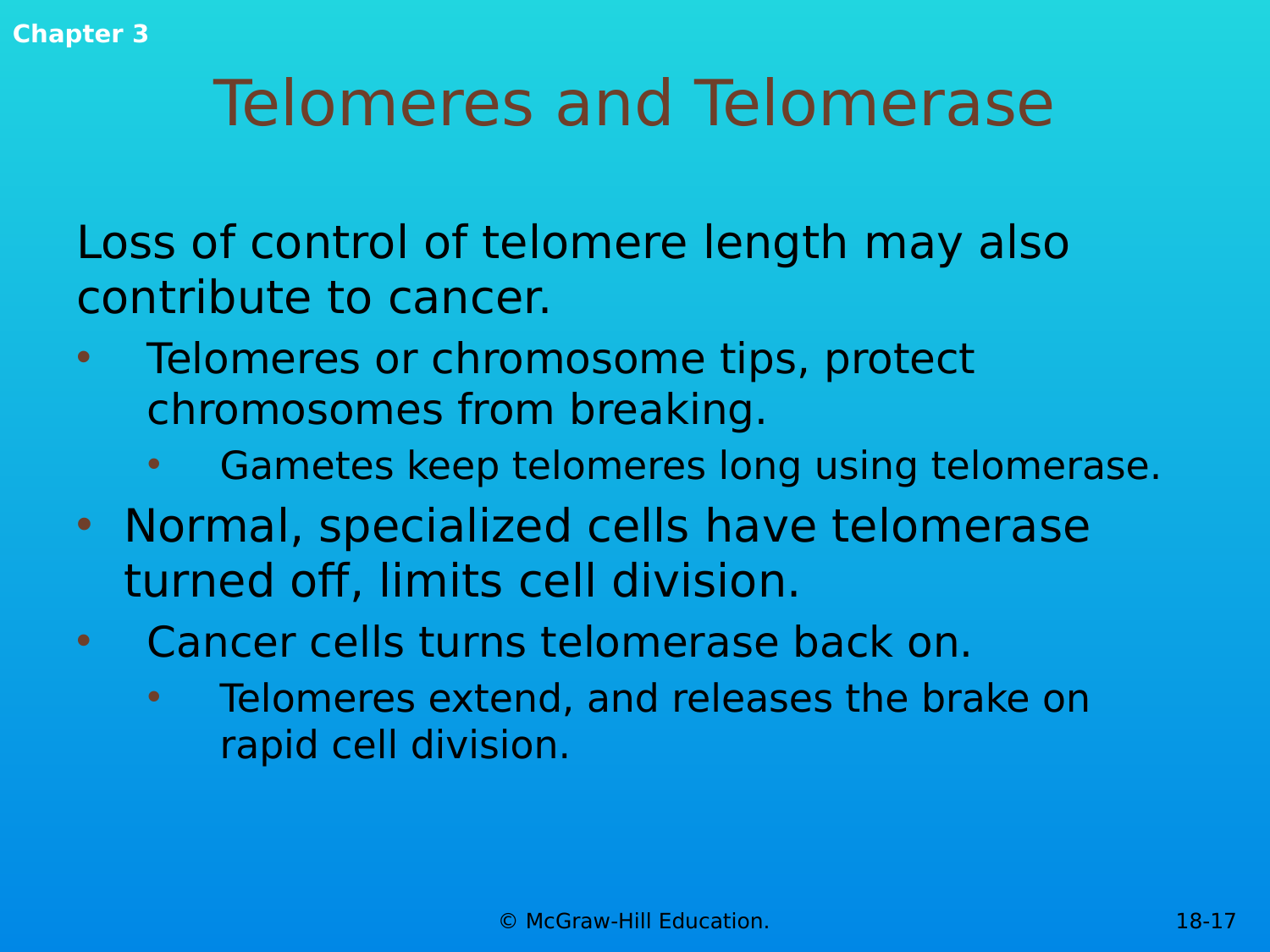

# Telomeres and Telomerase
Loss of control of telomere length may also contribute to cancer.
Telomeres or chromosome tips, protect chromosomes from breaking.
Gametes keep telomeres long using telomerase.
Normal, specialized cells have telomerase turned off, limits cell division.
Cancer cells turns telomerase back on.
Telomeres extend, and releases the brake on rapid cell division.